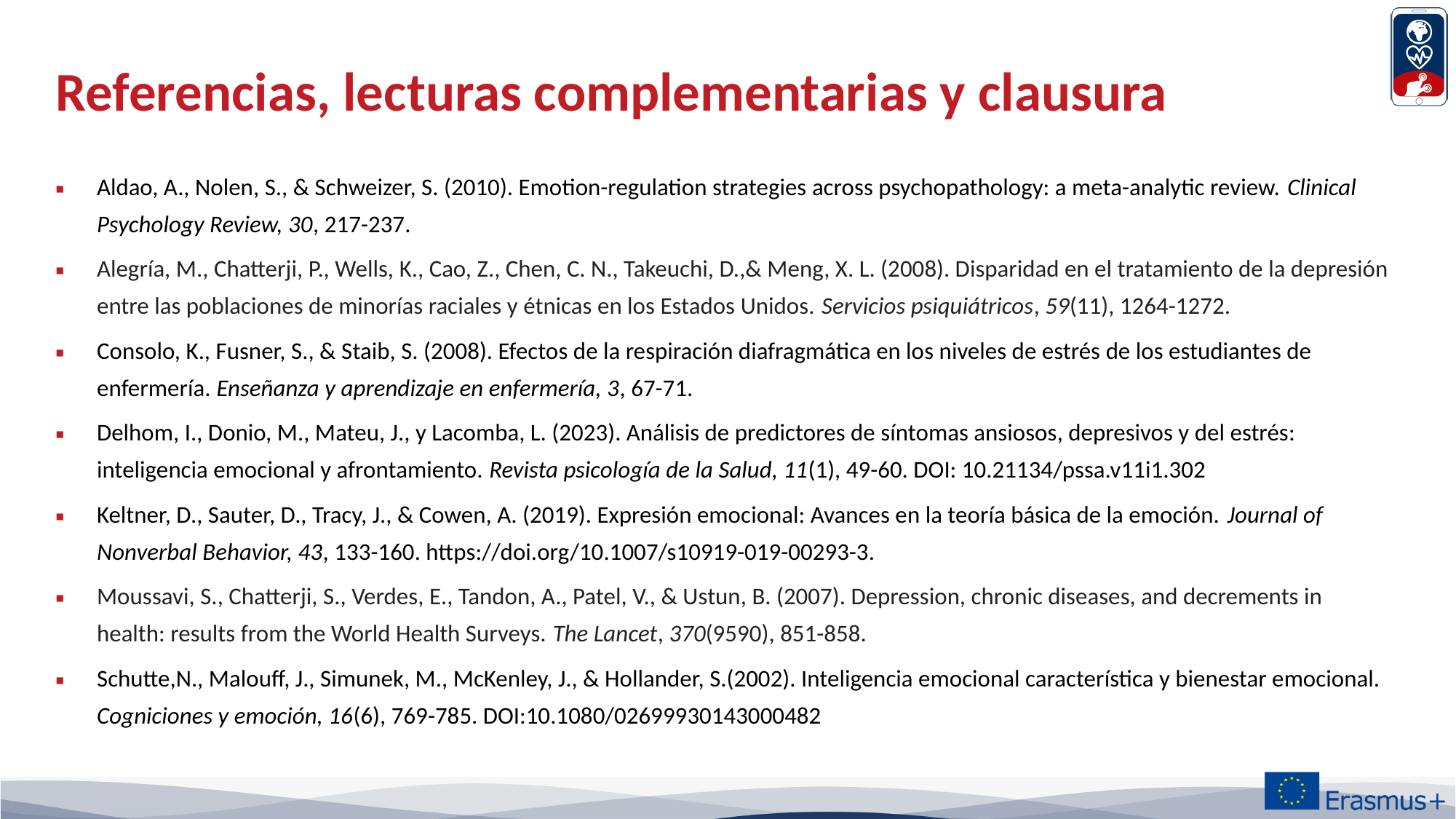

1
# Referencias, lecturas complementarias y clausura
1
Aldao, A., Nolen, S., & Schweizer, S. (2010). Emotion-regulation strategies across psychopathology: a meta-analytic review. Clinical Psychology Review, 30, 217-237.
Alegría, M., Chatterji, P., Wells, K., Cao, Z., Chen, C. N., Takeuchi, D.,& Meng, X. L. (2008). Disparidad en el tratamiento de la depresión entre las poblaciones de minorías raciales y étnicas en los Estados Unidos. Servicios psiquiátricos, 59(11), 1264-1272.
Consolo, K., Fusner, S., & Staib, S. (2008). Efectos de la respiración diafragmática en los niveles de estrés de los estudiantes de enfermería. Enseñanza y aprendizaje en enfermería, 3, 67-71.
Delhom, I., Donio, M., Mateu, J., y Lacomba, L. (2023). Análisis de predictores de síntomas ansiosos, depresivos y del estrés: inteligencia emocional y afrontamiento. Revista psicología de la Salud, 11(1), 49-60. DOI: 10.21134/pssa.v11i1.302
Keltner, D., Sauter, D., Tracy, J., & Cowen, A. (2019). Expresión emocional: Avances en la teoría básica de la emoción. Journal of Nonverbal Behavior, 43, 133-160. https://doi.org/10.1007/s10919-019-00293-3.
Moussavi, S., Chatterji, S., Verdes, E., Tandon, A., Patel, V., & Ustun, B. (2007). Depression, chronic diseases, and decrements in health: results from the World Health Surveys. The Lancet, 370(9590), 851-858.
Schutte,N., Malouff, J., Simunek, M., McKenley, J., & Hollander, S.(2002). Inteligencia emocional característica y bienestar emocional. Cogniciones y emoción, 16(6), 769-785. DOI:10.1080/02699930143000482